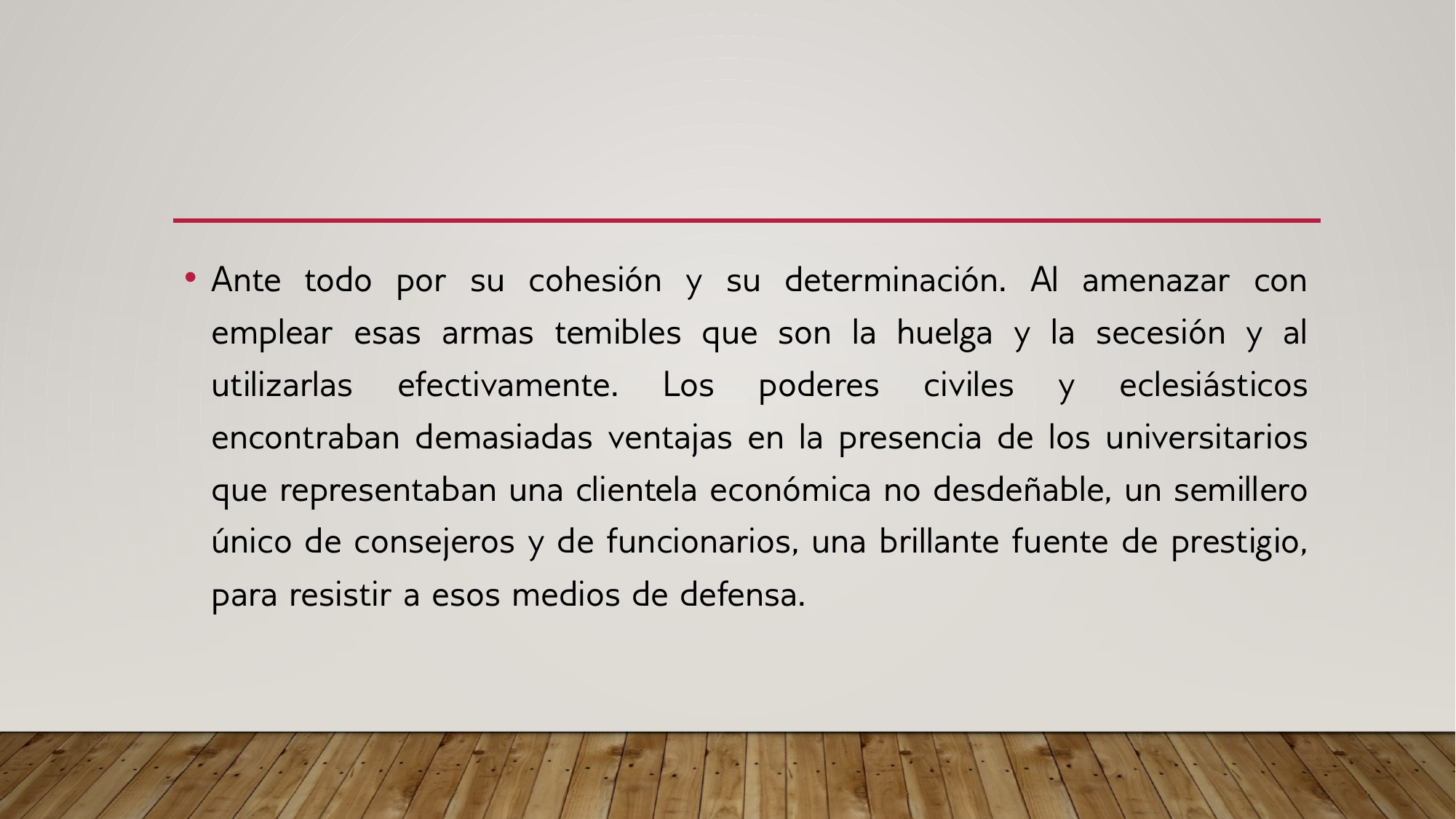

#
Ante todo por su cohesión y su determinación. Al amenazar con emplear esas armas temibles que son la huelga y la secesión y al utilizarlas efectivamente. Los poderes civiles y eclesiásticos encontraban demasiadas ventajas en la presencia de los universitarios que representaban una clientela económica no desdeñable, un semillero único de consejeros y de funcionarios, una brillante fuente de prestigio, para resistir a esos medios de defensa.